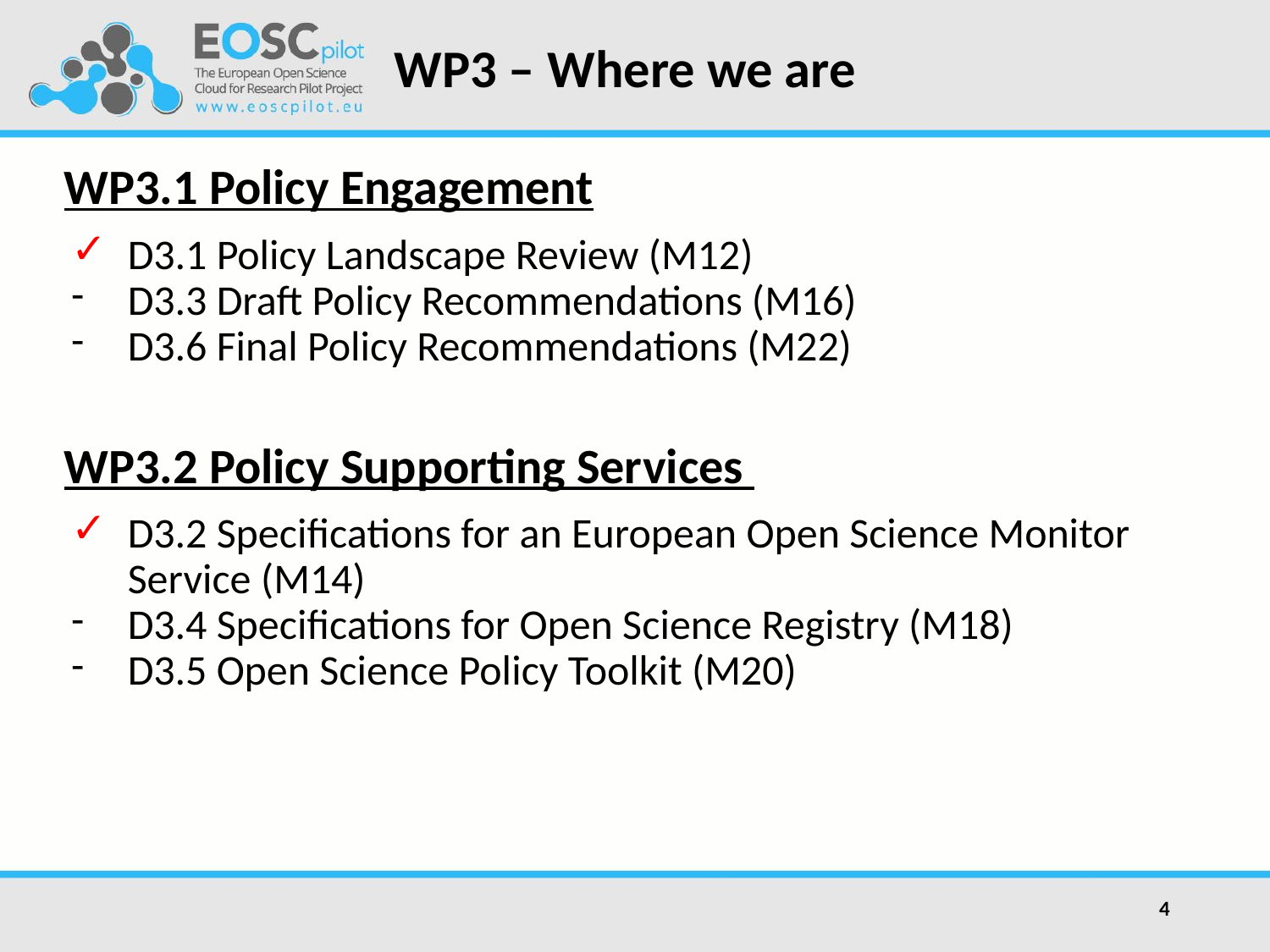

# WP3 – Where we are
WP3.1 Policy Engagement
D3.1 Policy Landscape Review (M12)
D3.3 Draft Policy Recommendations (M16)
D3.6 Final Policy Recommendations (M22)

WP3.2 Policy Supporting Services
D3.2 Specifications for an European Open Science Monitor Service (M14)
D3.4 Specifications for Open Science Registry (M18)
D3.5 Open Science Policy Toolkit (M20)
4